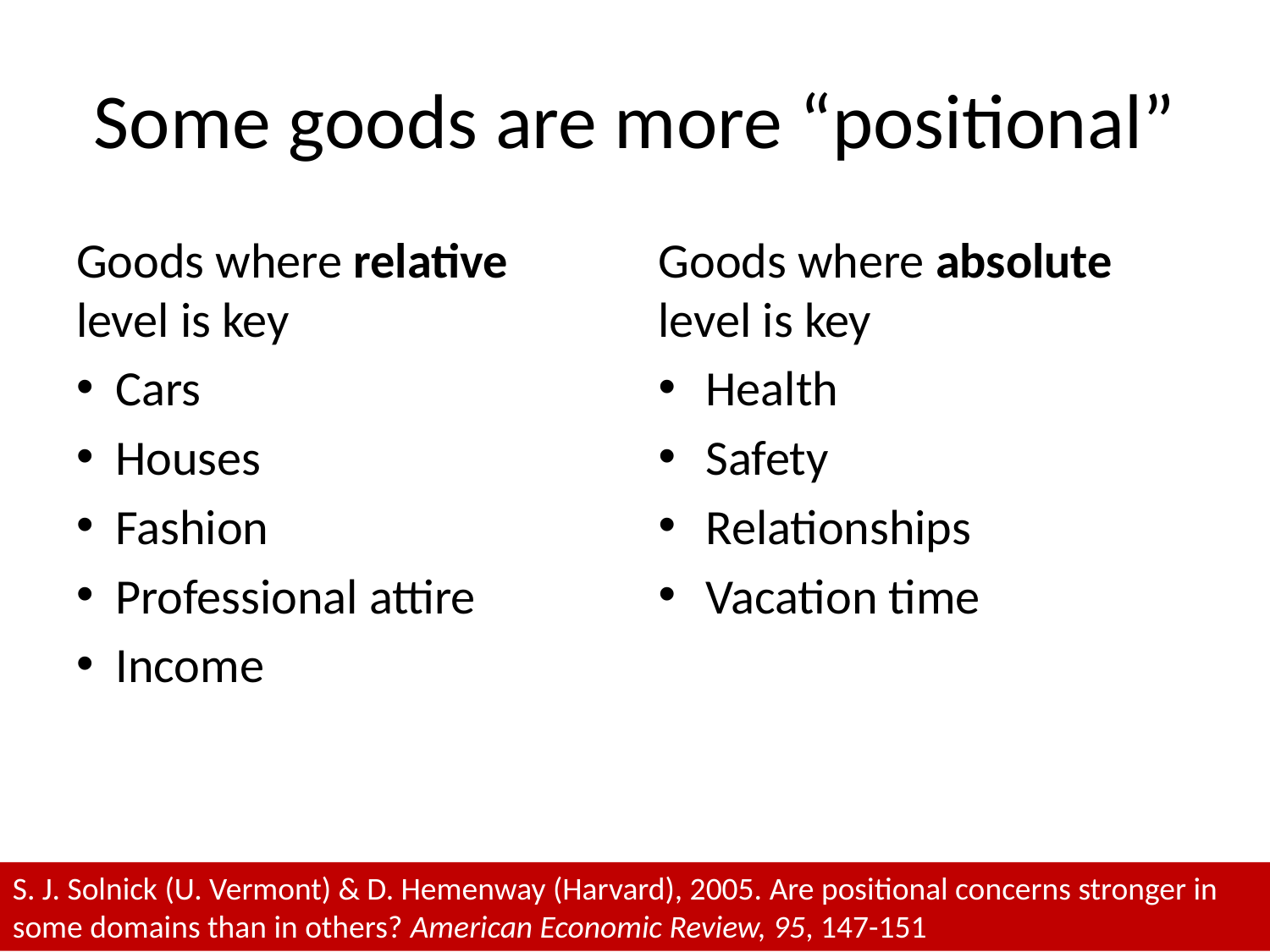

# Some goods are more “positional”
Goods where relative level is key
Cars
Houses
Fashion
Professional attire
Income
Goods where absolute level is key
Health
Safety
Relationships
Vacation time
S. J. Solnick (U. Vermont) & D. Hemenway (Harvard), 2005. Are positional concerns stronger in some domains than in others? American Economic Review, 95, 147-151